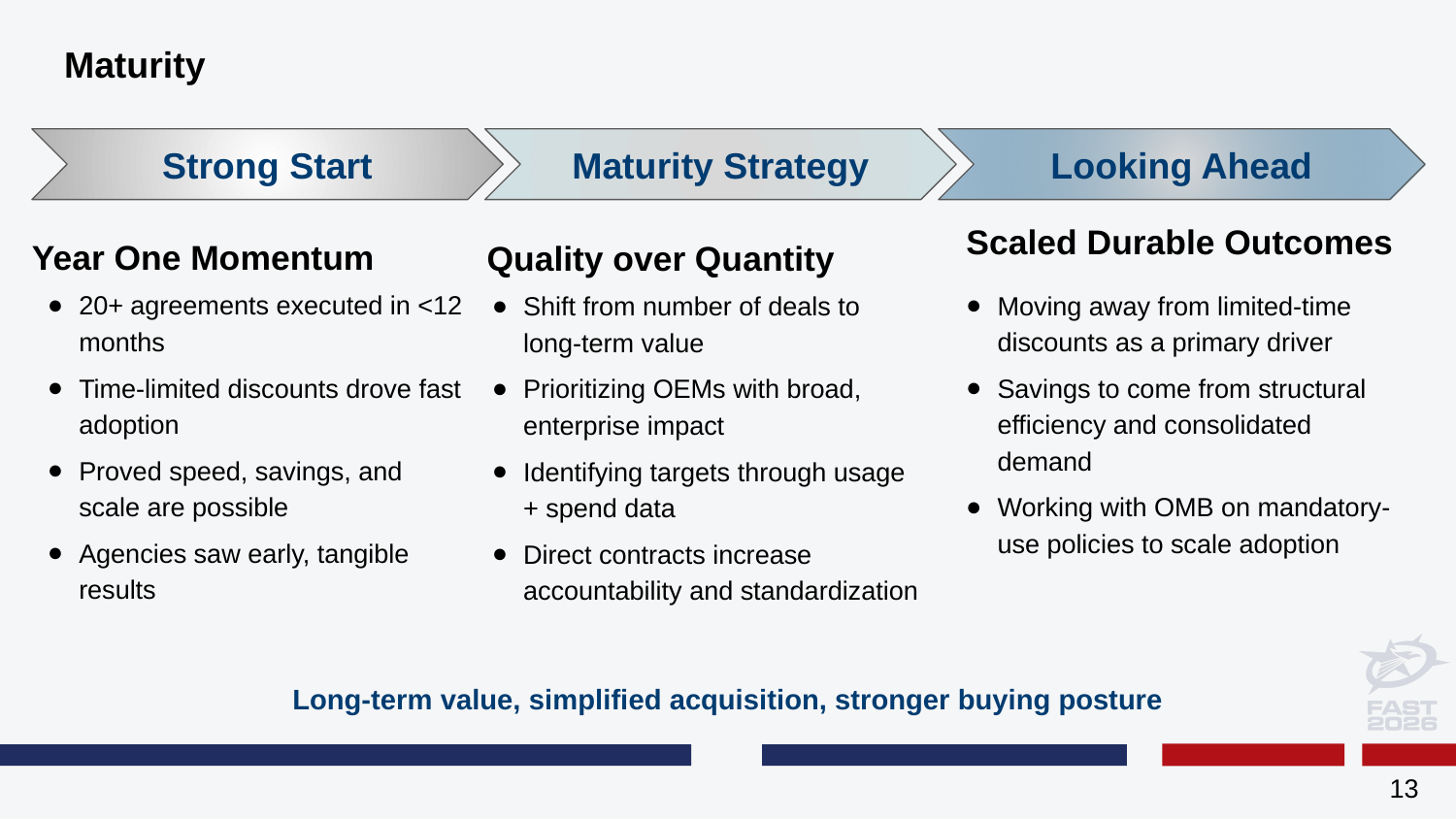

# Maturity
Strong Start
Maturity Strategy
Looking Ahead
Year One Momentum
Scaled Durable Outcomes
Quality over Quantity
20+ agreements executed in <12 months
Time-limited discounts drove fast adoption
Proved speed, savings, and scale are possible
Agencies saw early, tangible results
Moving away from limited-time discounts as a primary driver
Savings to come from structural efficiency and consolidated demand
Working with OMB on mandatory-use policies to scale adoption
Shift from number of deals to long-term value
Prioritizing OEMs with broad, enterprise impact
Identifying targets through usage + spend data
Direct contracts increase accountability and standardization
Long-term value, simplified acquisition, stronger buying posture

13